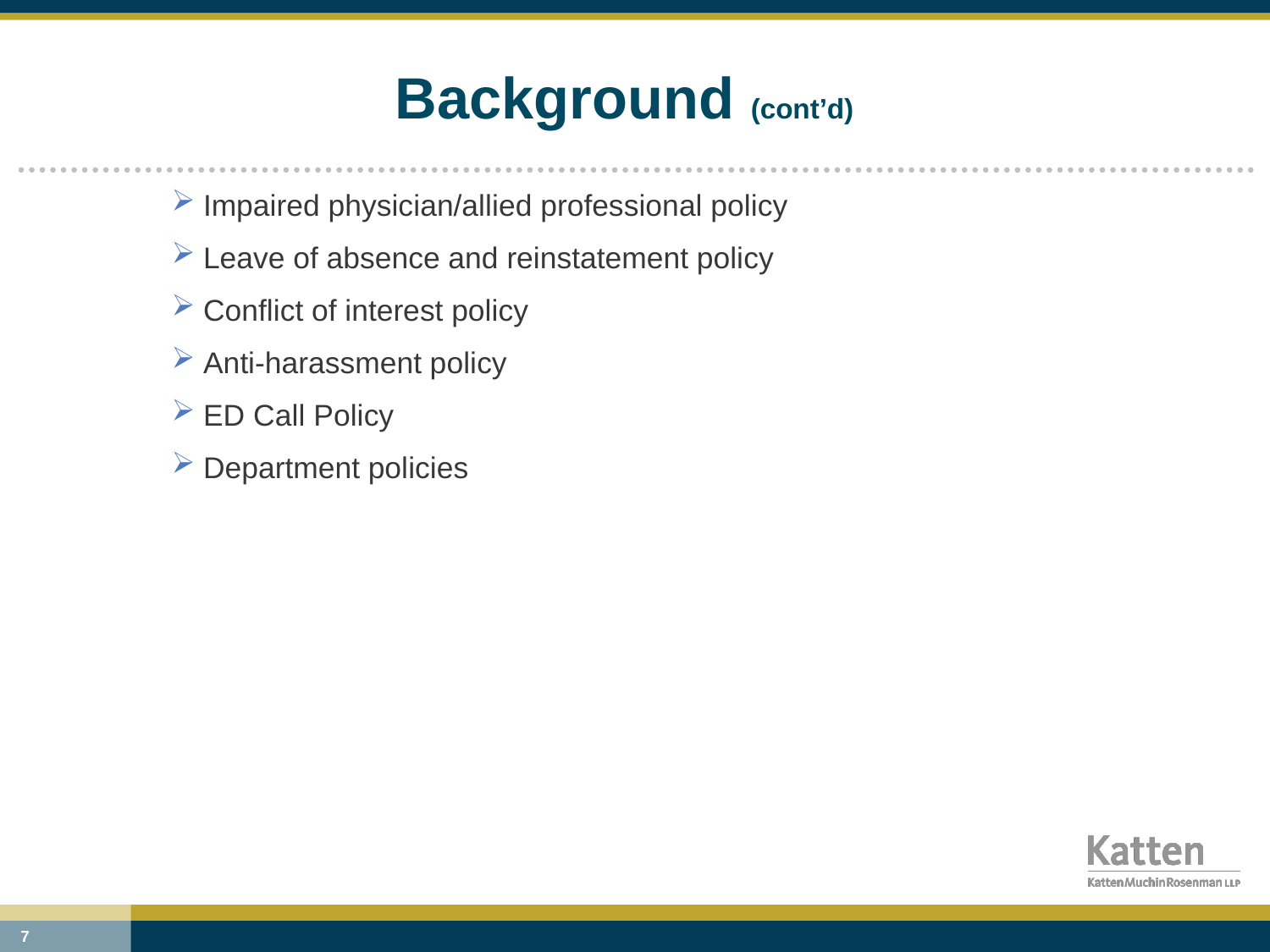

# Background (cont’d)
Impaired physician/allied professional policy
Leave of absence and reinstatement policy
Conflict of interest policy
Anti-harassment policy
ED Call Policy
Department policies